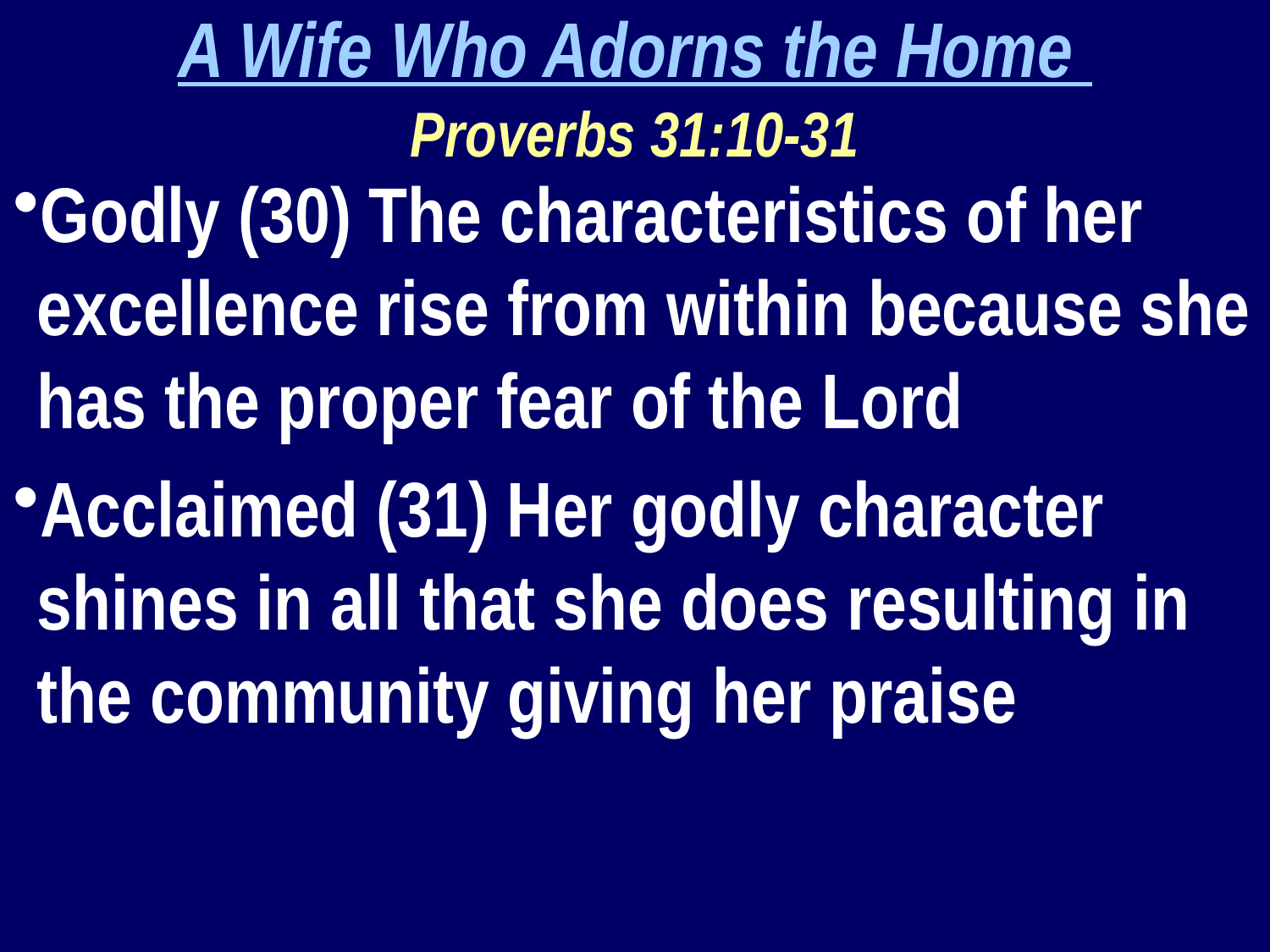

A Wife Who Adorns the Home
Proverbs 31:10-31
Godly (30) The characteristics of her excellence rise from within because she has the proper fear of the Lord
Acclaimed (31) Her godly character shines in all that she does resulting in the community giving her praise